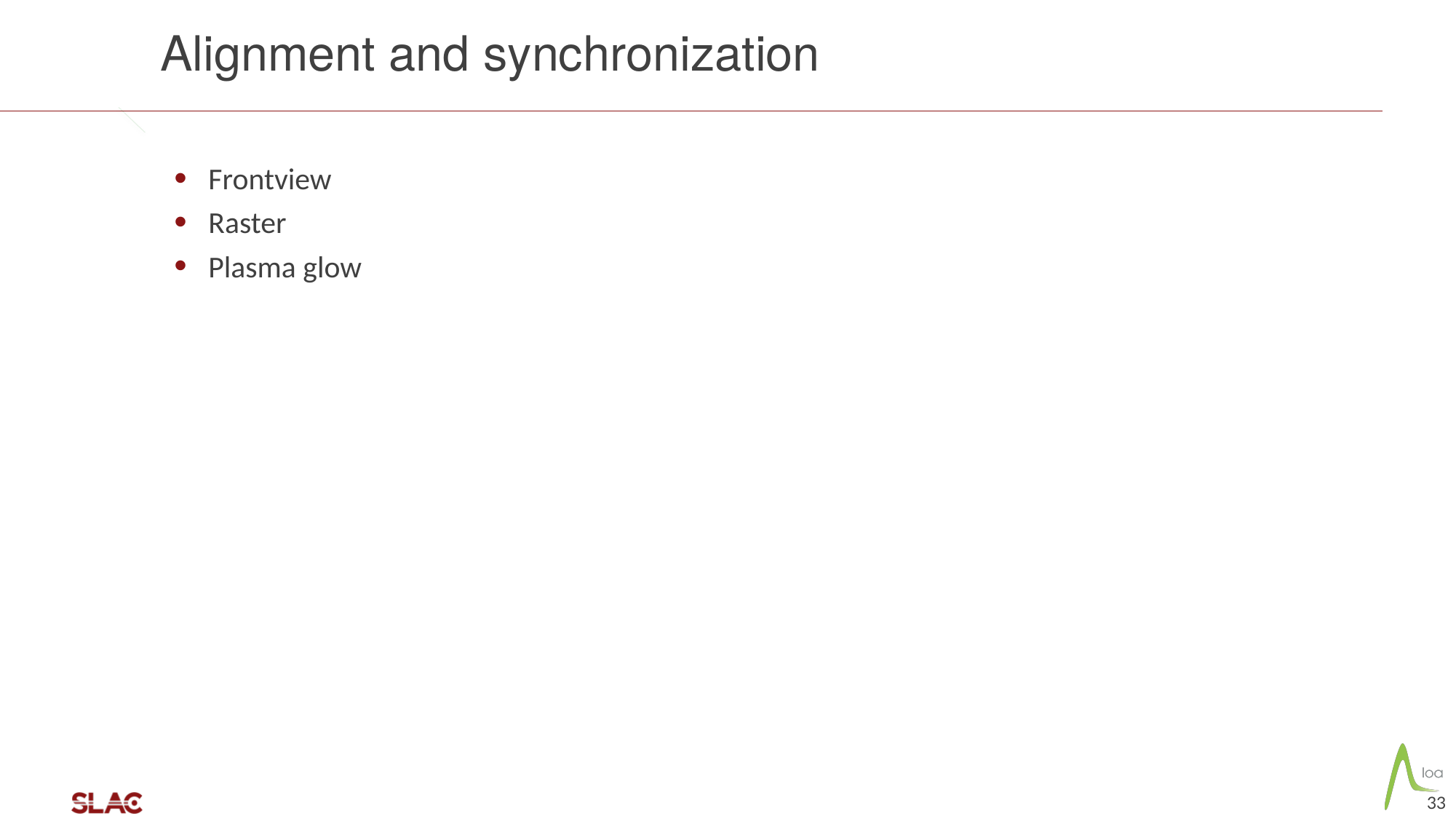

21/07/21
Alignment and synchronization
Frontview
Raster
Plasma glow
33